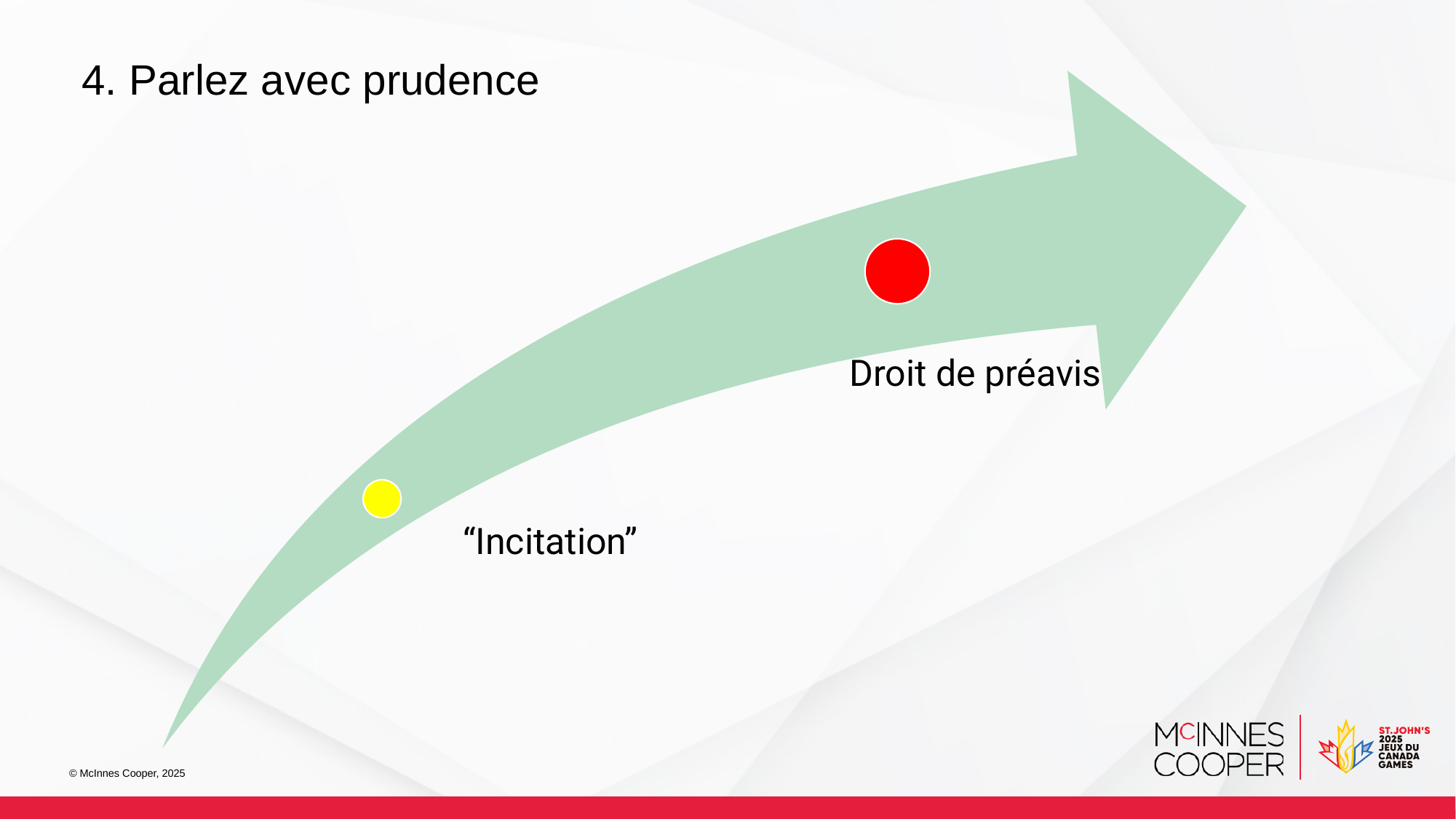

# 4. Parlez avec prudence
“Incitation”
Droit de préavis